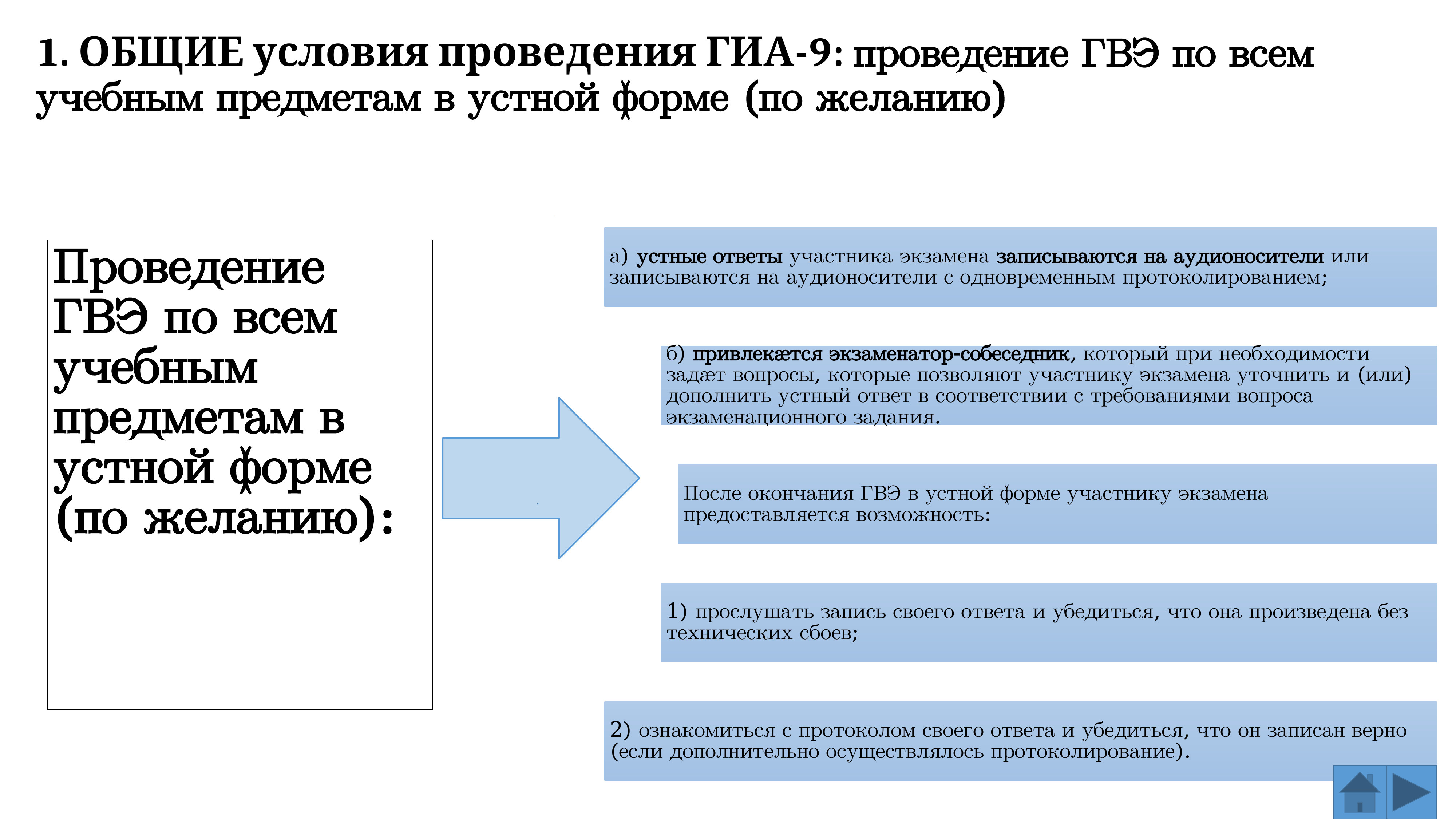

# 1. ОБЩИЕ условия проведения ГИА-9: проведение ГВЭ по всем учебным предметам в устной форме (по желанию)
а) устные ответы участника экзамена записываются на аудионосители или записываются на аудионосители с одновременным протоколированием;
После окончания ГВЭ в устной форме участнику экзамена предоставляется возможность:
б) привлекается экзаменатор-собеседник, который при необходимости задает вопросы, которые позволяют участнику экзамена уточнить и (или) дополнить устный ответ в соответствии с требованиями вопроса экзаменационного задания.
1) прослушать запись своего ответа и убедиться, что она произведена без технических сбоев;
2) ознакомиться с протоколом своего ответа и убедиться, что он записан верно (если дополнительно осуществлялось протоколирование).
| Проведение ГВЭ по всем учебным предметам в устной форме (по желанию): |
| --- |